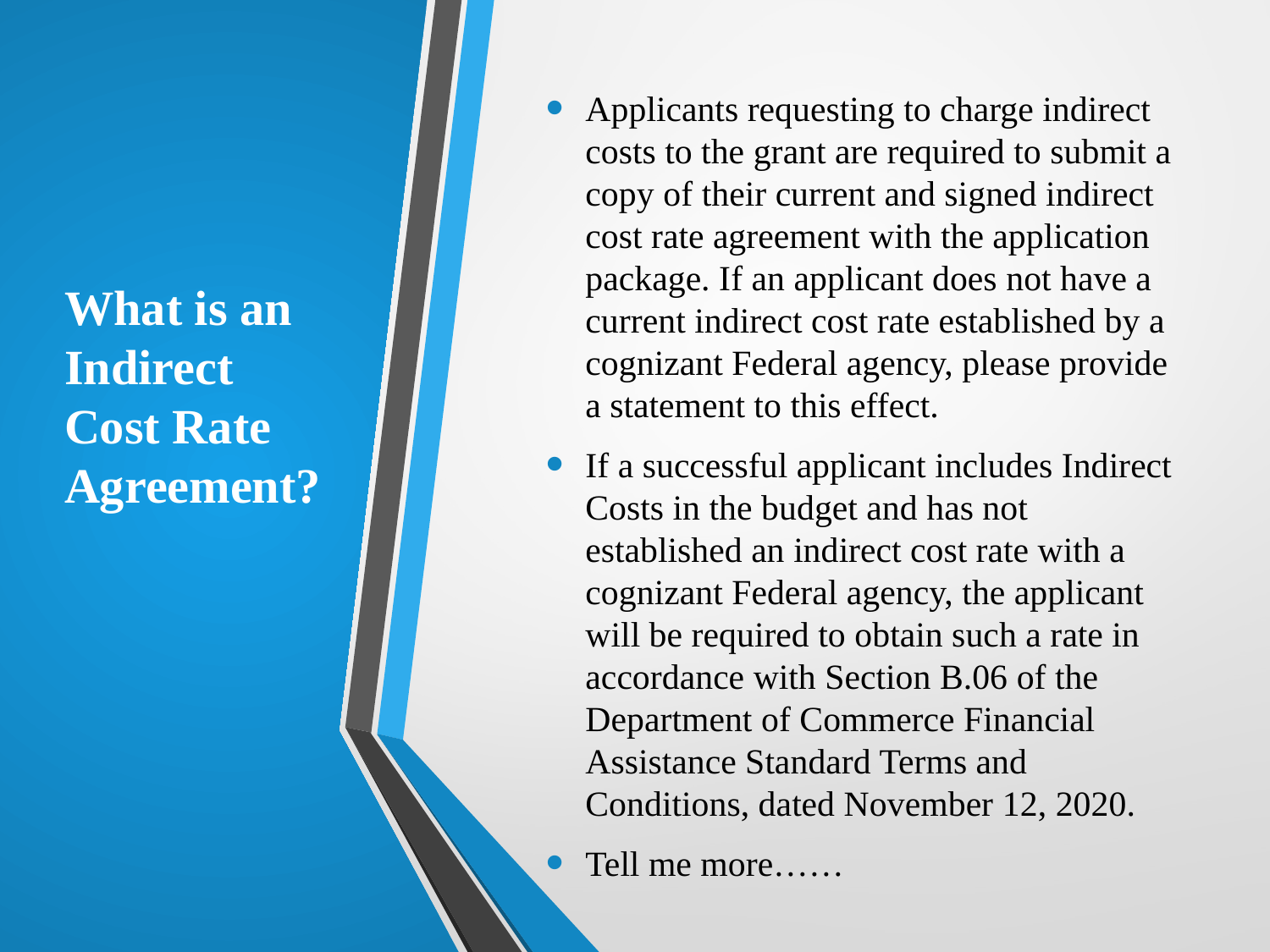

Applicants requesting to charge indirect costs to the grant are required to submit a copy of their current and signed indirect cost rate agreement with the application package. If an applicant does not have a current indirect cost rate established by a cognizant Federal agency, please provide a statement to this effect.
If a successful applicant includes Indirect Costs in the budget and has not established an indirect cost rate with a cognizant Federal agency, the applicant will be required to obtain such a rate in accordance with Section B.06 of the Department of Commerce Financial Assistance Standard Terms and Conditions, dated November 12, 2020.
Tell me more……
# What is an Indirect Cost Rate Agreement?